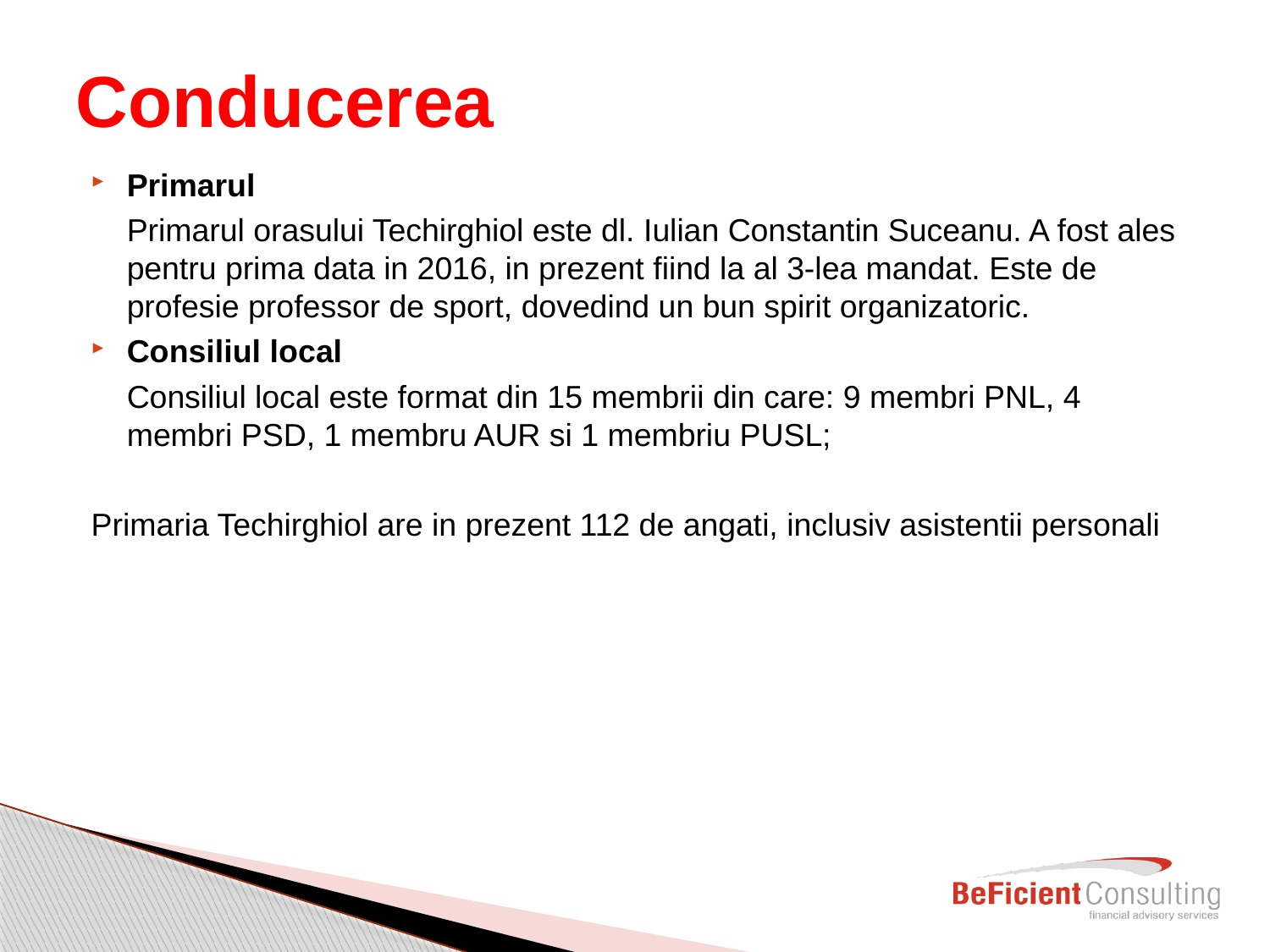

# Conducerea
Primarul
	Primarul orasului Techirghiol este dl. Iulian Constantin Suceanu. A fost ales pentru prima data in 2016, in prezent fiind la al 3-lea mandat. Este de profesie professor de sport, dovedind un bun spirit organizatoric.
Consiliul local
	Consiliul local este format din 15 membrii din care: 9 membri PNL, 4 membri PSD, 1 membru AUR si 1 membriu PUSL;

Primaria Techirghiol are in prezent 112 de angati, inclusiv asistentii personali